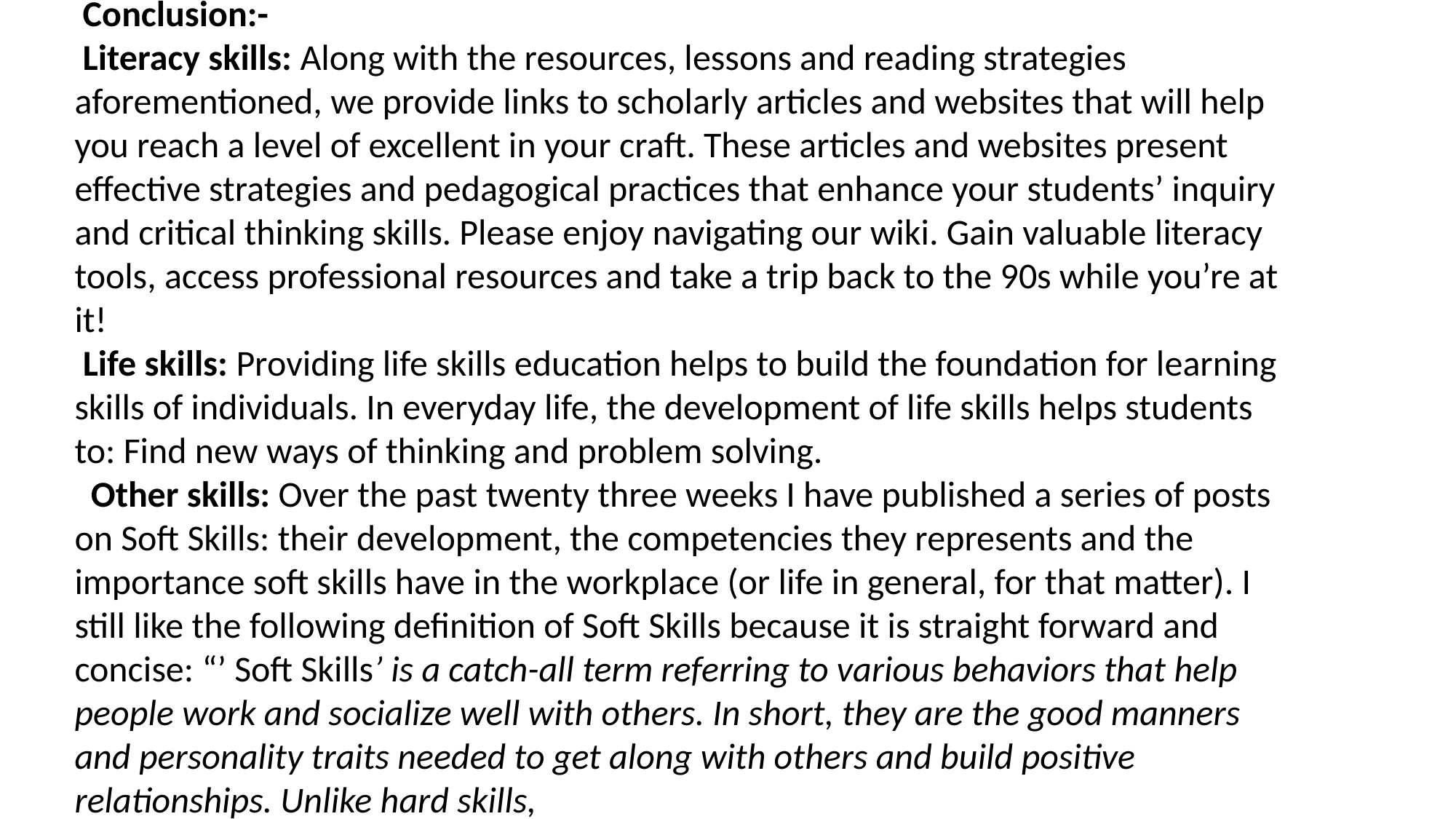

# Conclusion:- Literacy skills: Along with the resources, lessons and reading strategies aforementioned, we provide links to scholarly articles and websites that will help you reach a level of excellent in your craft. These articles and websites present effective strategies and pedagogical practices that enhance your students’ inquiry and critical thinking skills. Please enjoy navigating our wiki. Gain valuable literacy tools, access professional resources and take a trip back to the 90s while you’re at it! Life skills: Providing life skills education helps to build the foundation for learning skills of individuals. In everyday life, the development of life skills helps students to: Find new ways of thinking and problem solving.   Other skills: Over the past twenty three weeks I have published a series of posts on Soft Skills: their development, the competencies they represents and the importance soft skills have in the workplace (or life in general, for that matter). I still like the following definition of Soft Skills because it is straight forward and concise: “’ Soft Skills’ is a catch-all term referring to various behaviors that help people work and socialize well with others. In short, they are the good manners and personality traits needed to get along with others and build positive relationships. Unlike hard skills,